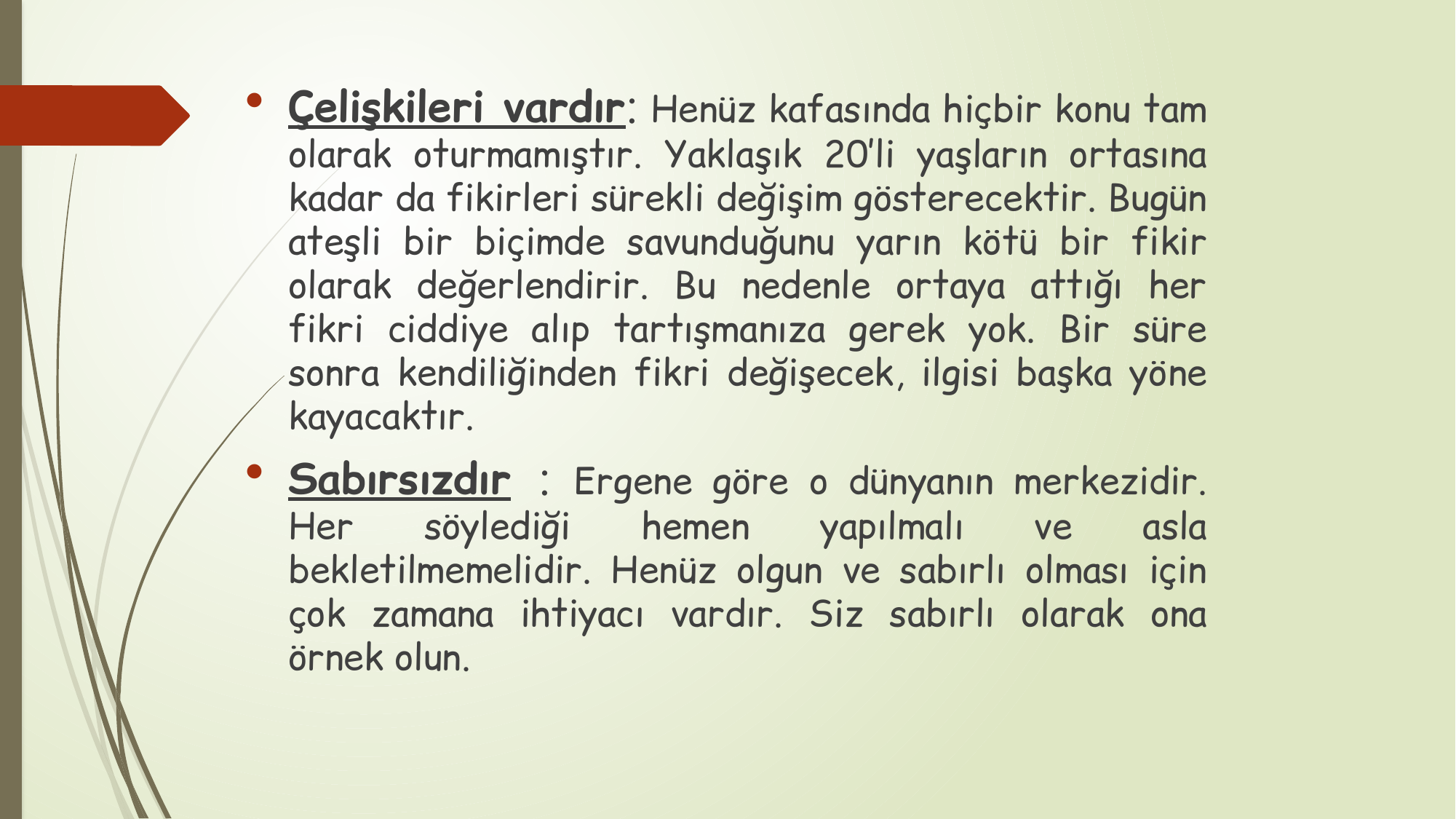

Çelişkileri vardır: Henüz kafasında hiçbir konu tam olarak oturmamıştır. Yaklaşık 20’li yaşların ortasına kadar da fikirleri sürekli değişim gösterecektir. Bugün ateşli bir biçimde savunduğunu yarın kötü bir fikir olarak değerlendirir. Bu nedenle ortaya attığı her fikri ciddiye alıp tartışmanıza gerek yok. Bir süre sonra kendiliğinden fikri değişecek, ilgisi başka yöne kayacaktır.
Sabırsızdır : Ergene göre o dünyanın merkezidir. Her söylediği hemen yapılmalı ve asla bekletilmemelidir. Henüz olgun ve sabırlı olması için çok zamana ihtiyacı vardır. Siz sabırlı olarak ona örnek olun.